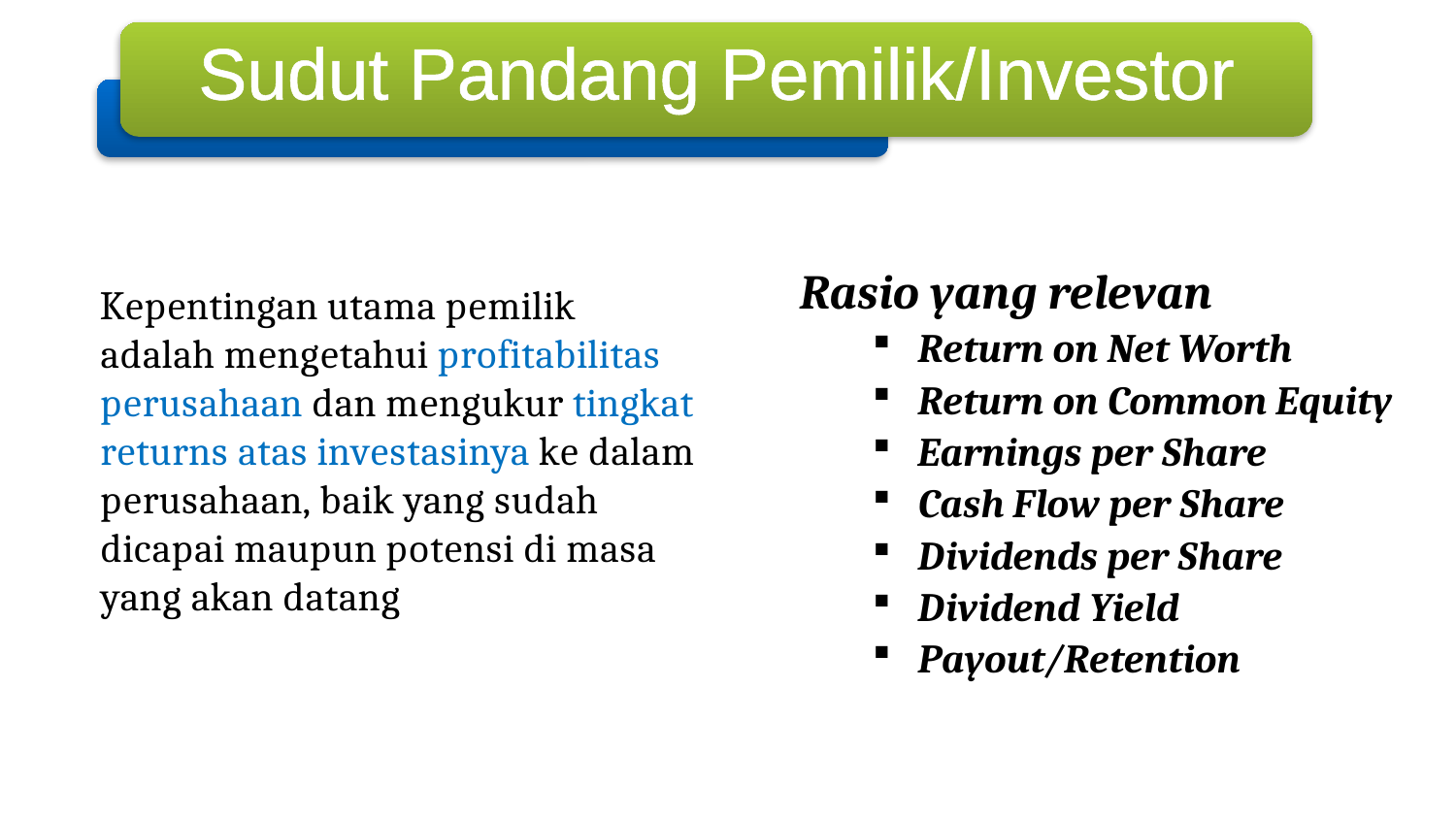

# Sudut Pandang Pemilik/Investor

Rasio yang relevan
Return on Net Worth
Return on Common Equity
Earnings per Share
Cash Flow per Share
Dividends per Share
Dividend Yield
Payout/Retention
Kepentingan utama pemilik
adalah mengetahui profitabilitas
perusahaan dan mengukur tingkat returns atas investasinya ke dalam perusahaan, baik yang sudah
dicapai maupun potensi di masa
yang akan datang